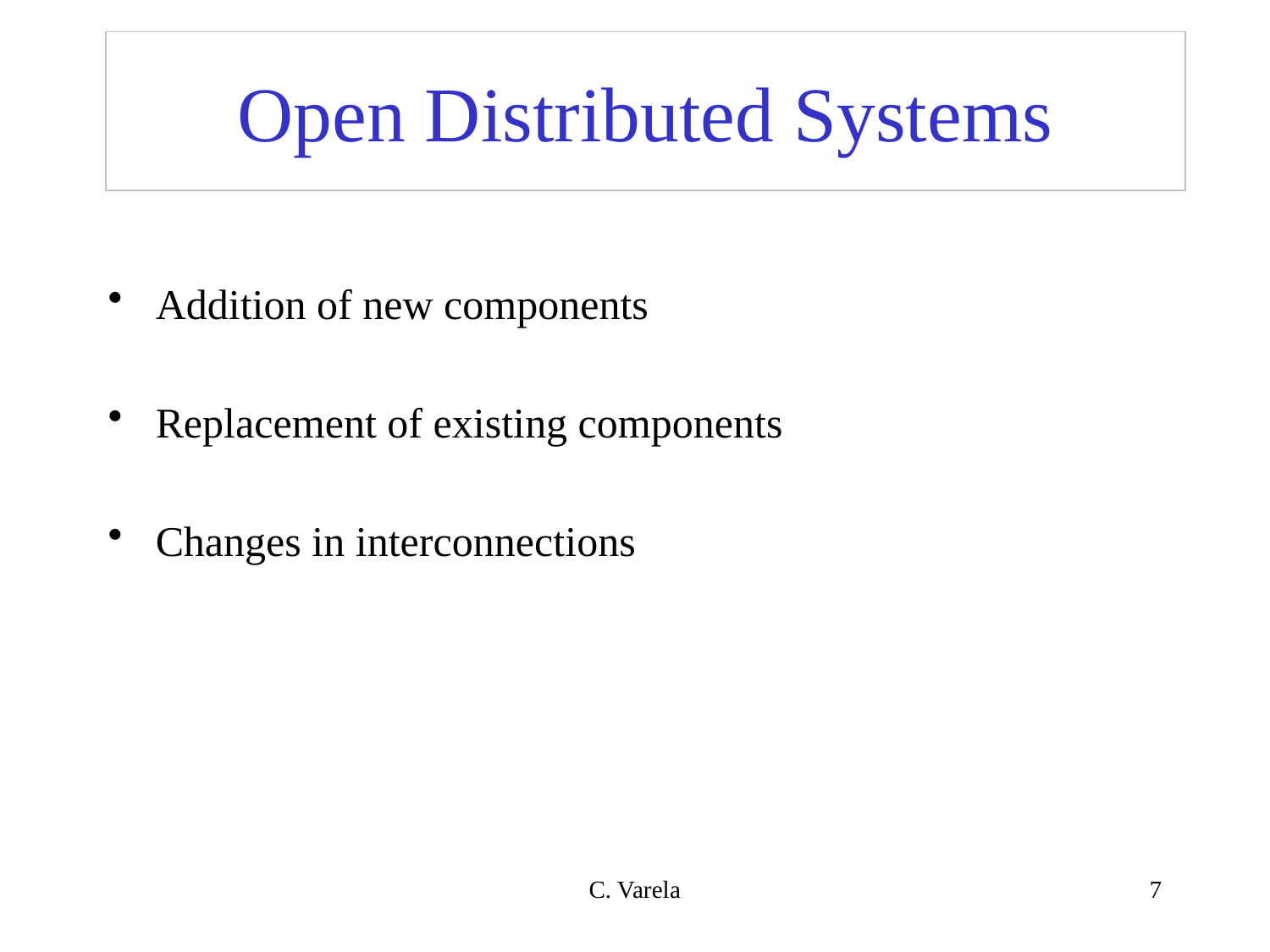

# Open Distributed Systems

Addition of new components

Replacement of existing components

Changes in interconnections
C. Varela
7